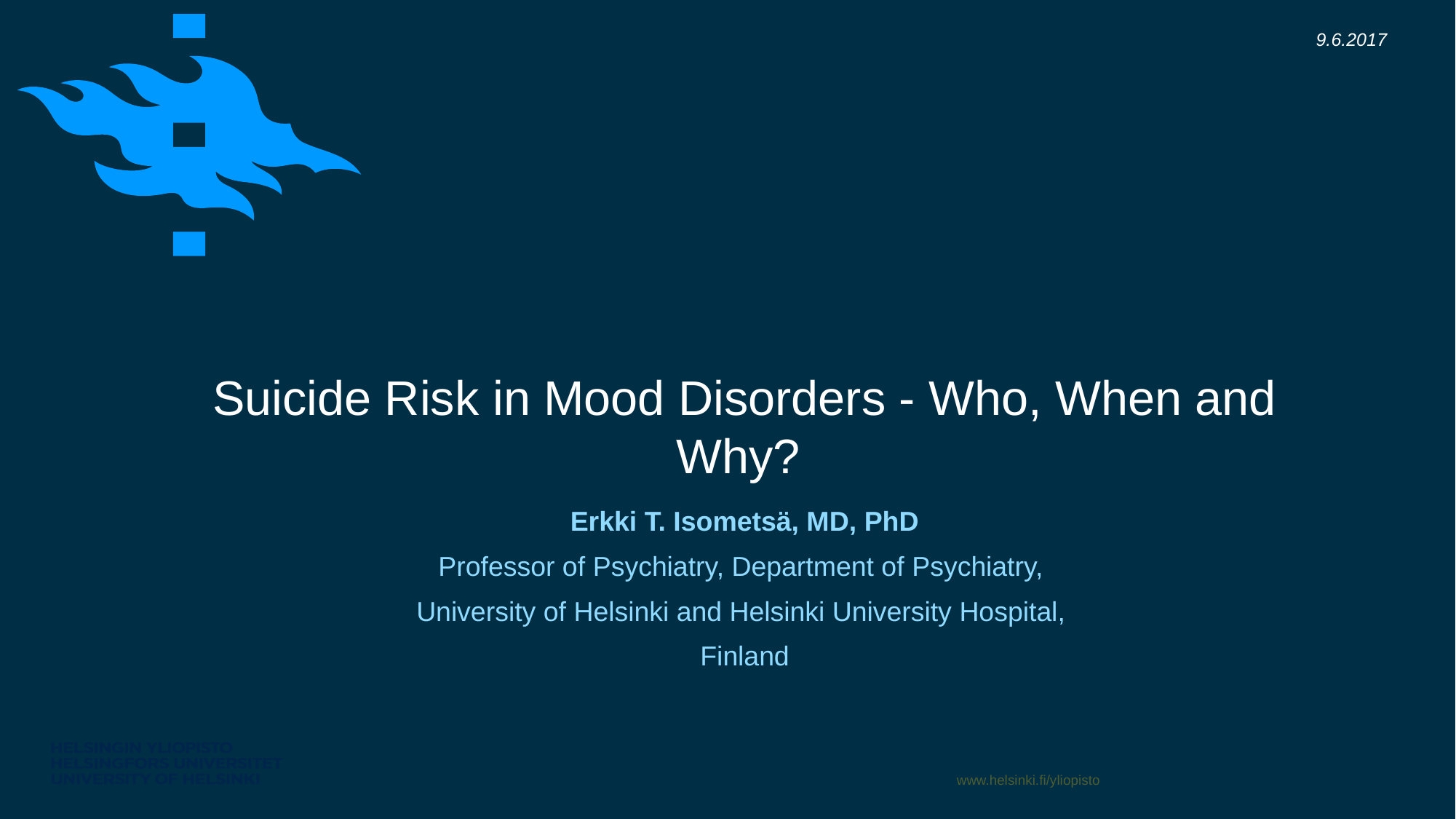

9.6.2017
# Suicide Risk in Mood Disorders - Who, When and Why?
Erkki T. Isometsä, MD, PhD
Professor of Psychiatry, Department of Psychiatry,
University of Helsinki and Helsinki University Hospital,
Finland